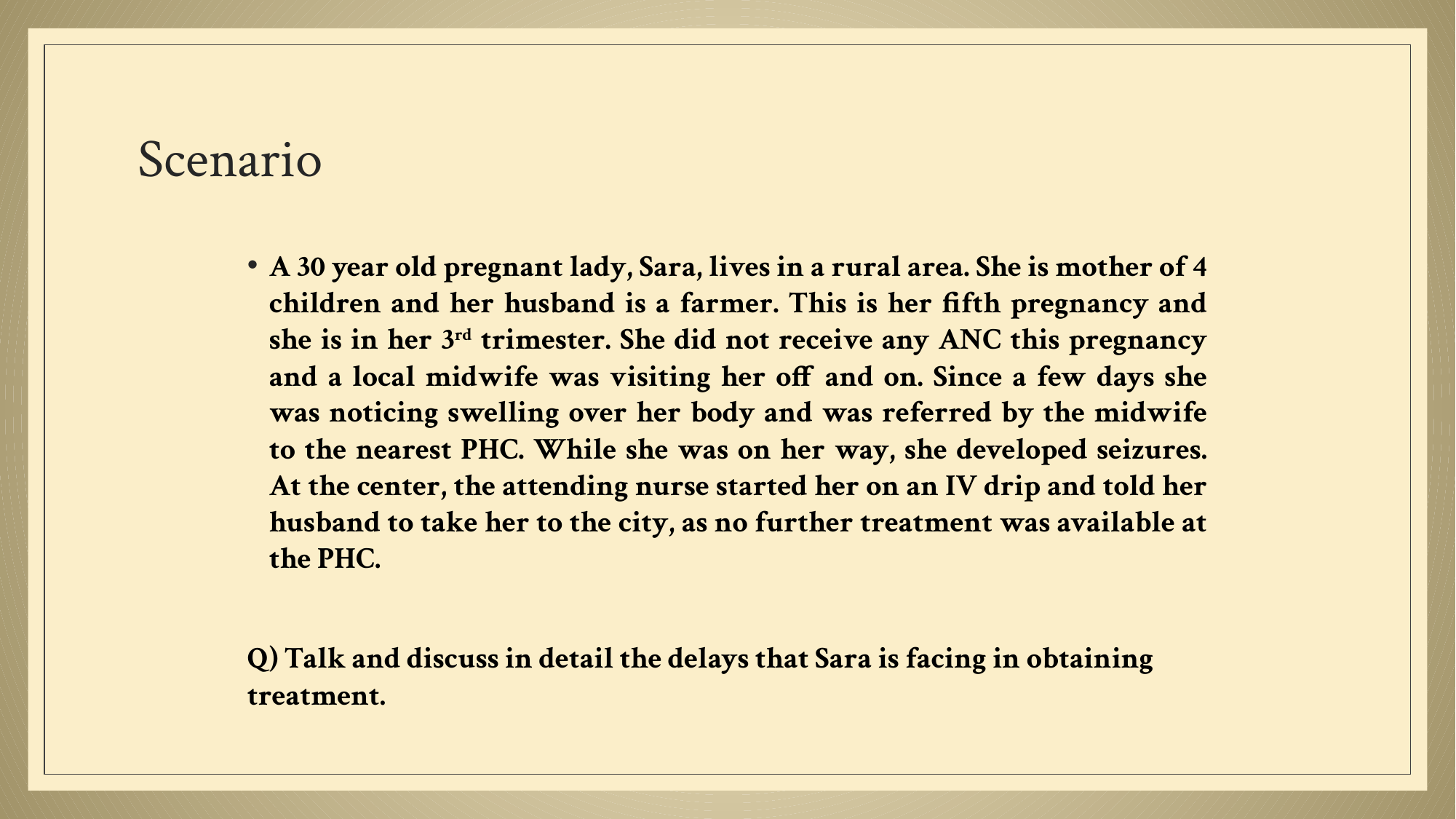

# Scenario
A 30 year old pregnant lady, Sara, lives in a rural area. She is mother of 4 children and her husband is a farmer. This is her fifth pregnancy and she is in her 3rd trimester. She did not receive any ANC this pregnancy and a local midwife was visiting her off and on. Since a few days she was noticing swelling over her body and was referred by the midwife to the nearest PHC. While she was on her way, she developed seizures. At the center, the attending nurse started her on an IV drip and told her husband to take her to the city, as no further treatment was available at the PHC.

Q) Talk and discuss in detail the delays that Sara is facing in obtaining treatment.